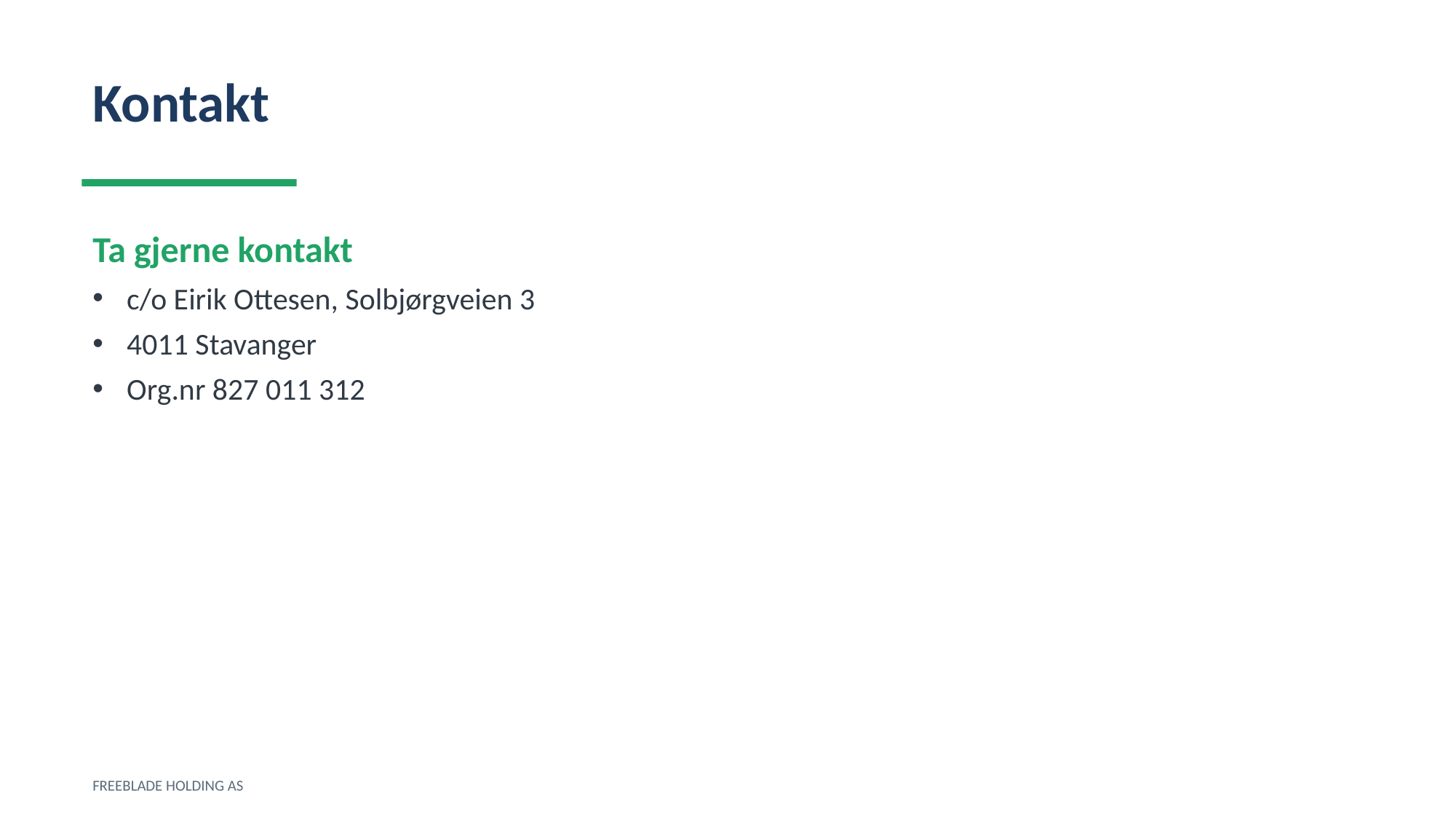

Kontakt

Ta gjerne kontakt
c/o Eirik Ottesen, Solbjørgveien 3
4011 Stavanger
Org.nr 827 011 312
FREEBLADE HOLDING AS